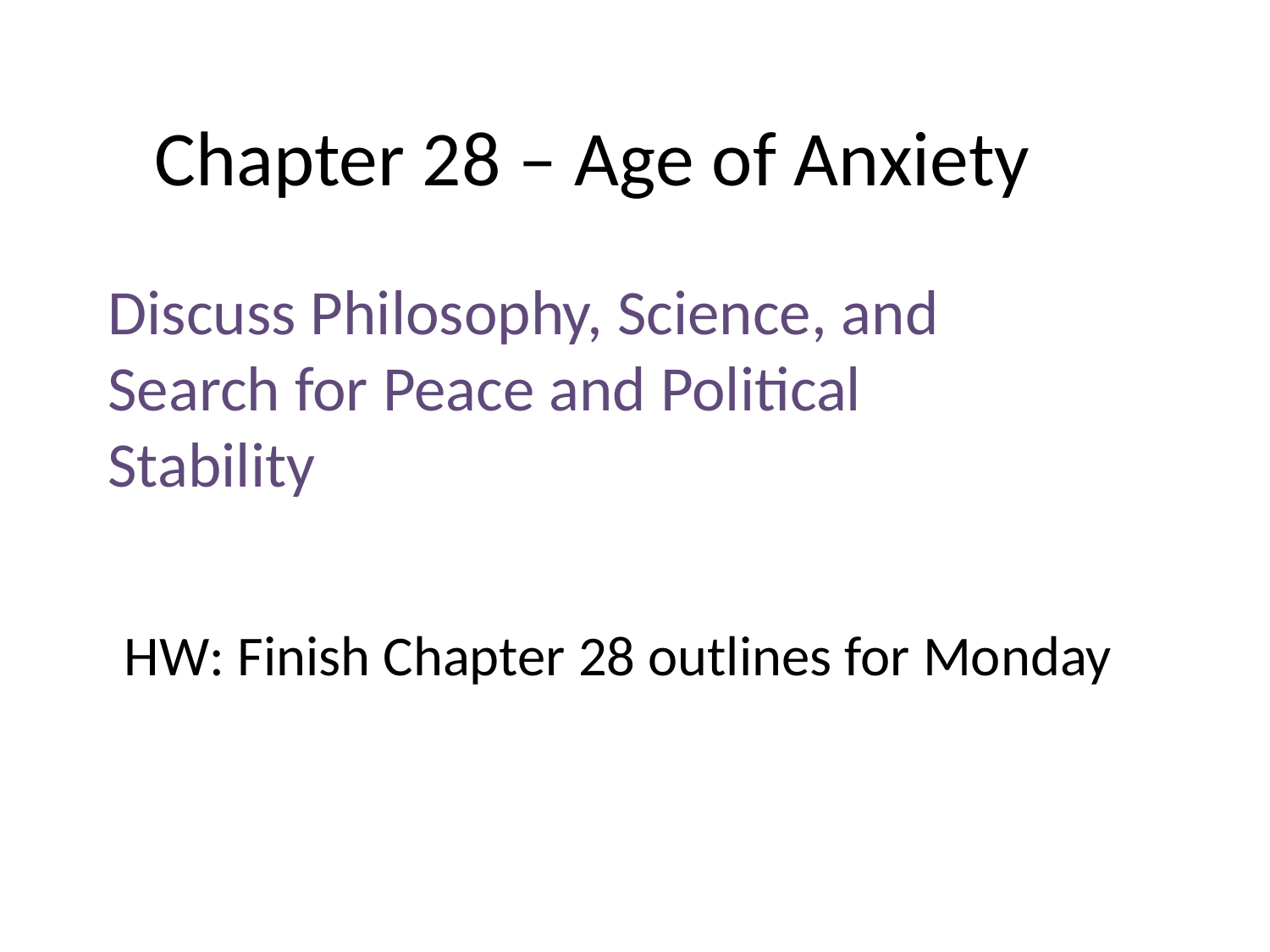

# Chapter 28 – Age of Anxiety
Discuss Philosophy, Science, and Search for Peace and Political Stability
HW: Finish Chapter 28 outlines for Monday